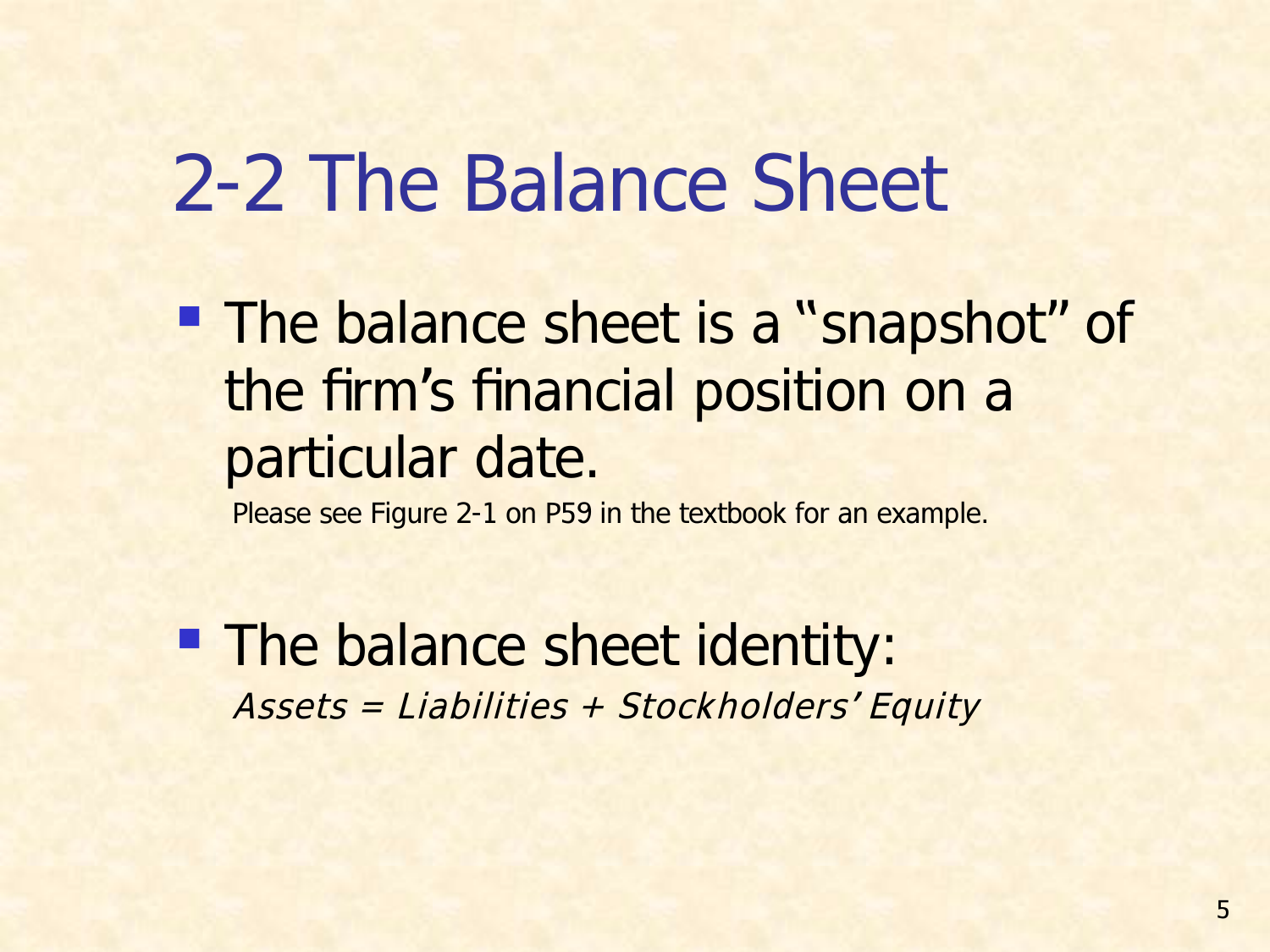

# 2-2 The Balance Sheet
The balance sheet is a “snapshot” of the firm’s financial position on a particular date.
Please see Figure 2-1 on P59 in the textbook for an example.

The balance sheet identity:
Assets = Liabilities + Stockholders’ Equity
5